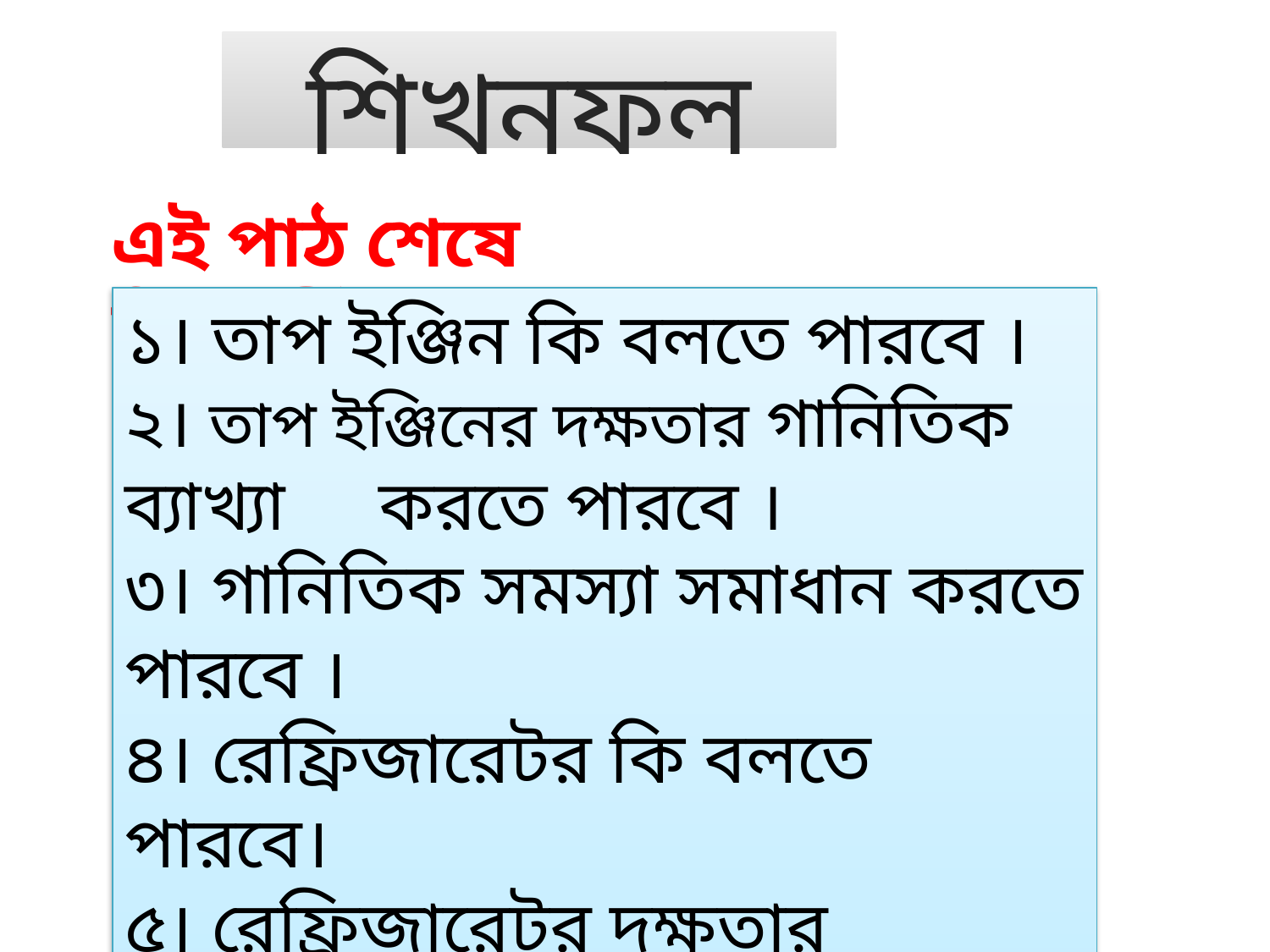

শিখনফল
এই পাঠ শেষে শিক্ষার্থীরা
১। তাপ ইঞ্জিন কি বলতে পারবে ।
২। তাপ ইঞ্জিনের দক্ষতার গানিতিক ব্যাখ্যা 	করতে পারবে ।
৩। গানিতিক সমস্যা সমাধান করতে পারবে ।
৪। রেফ্রিজারেটর কি বলতে পারবে।
৫। রেফ্রিজারেটর দক্ষতার গানিতিক 	সমীকরন লিখতে পারবে ।